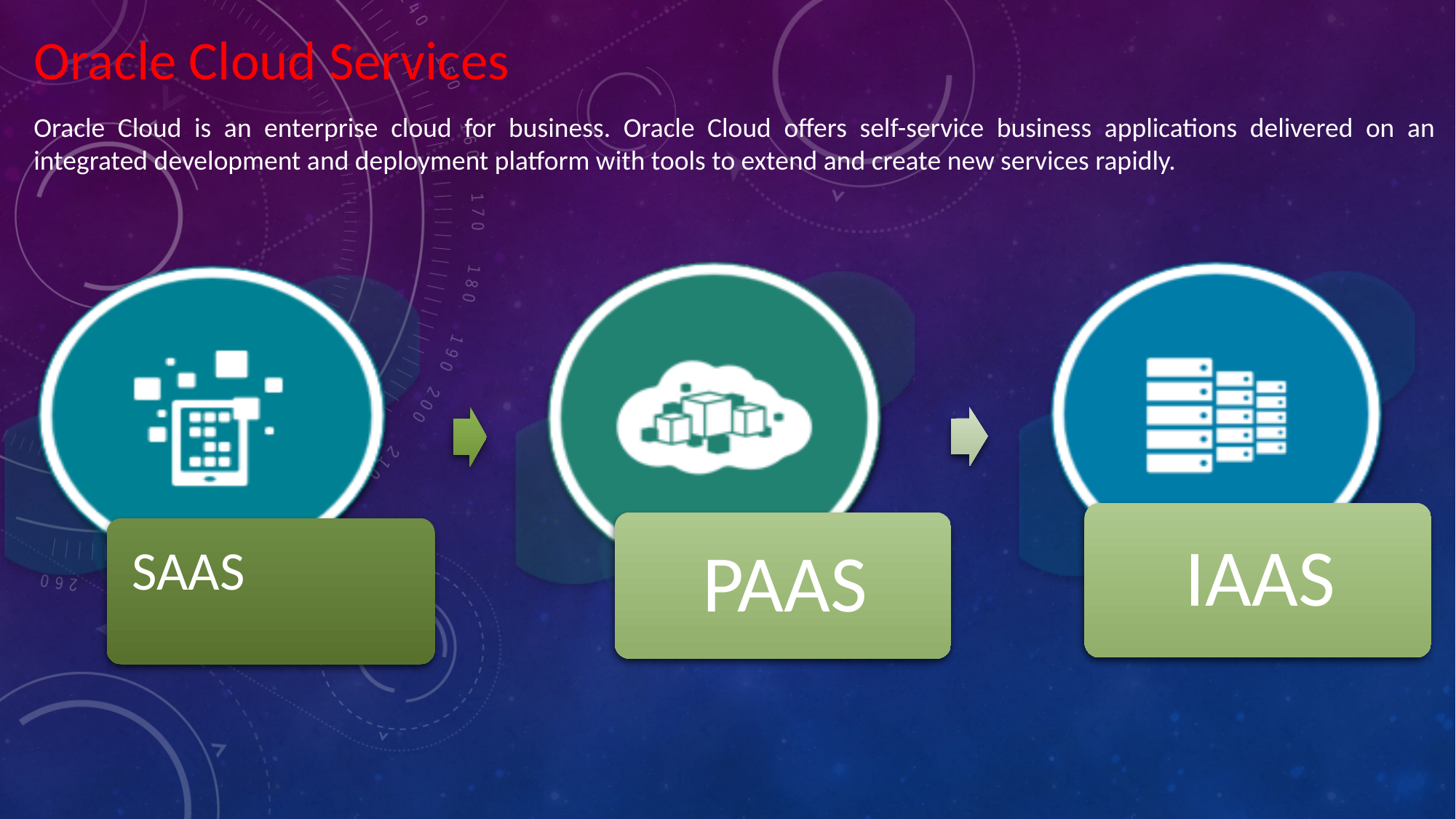

Oracle Cloud Services
Oracle Cloud is an enterprise cloud for business. Oracle Cloud offers self-service business applications delivered on an integrated development and deployment platform with tools to extend and create new services rapidly.
SAAS

PAAS

IAAS